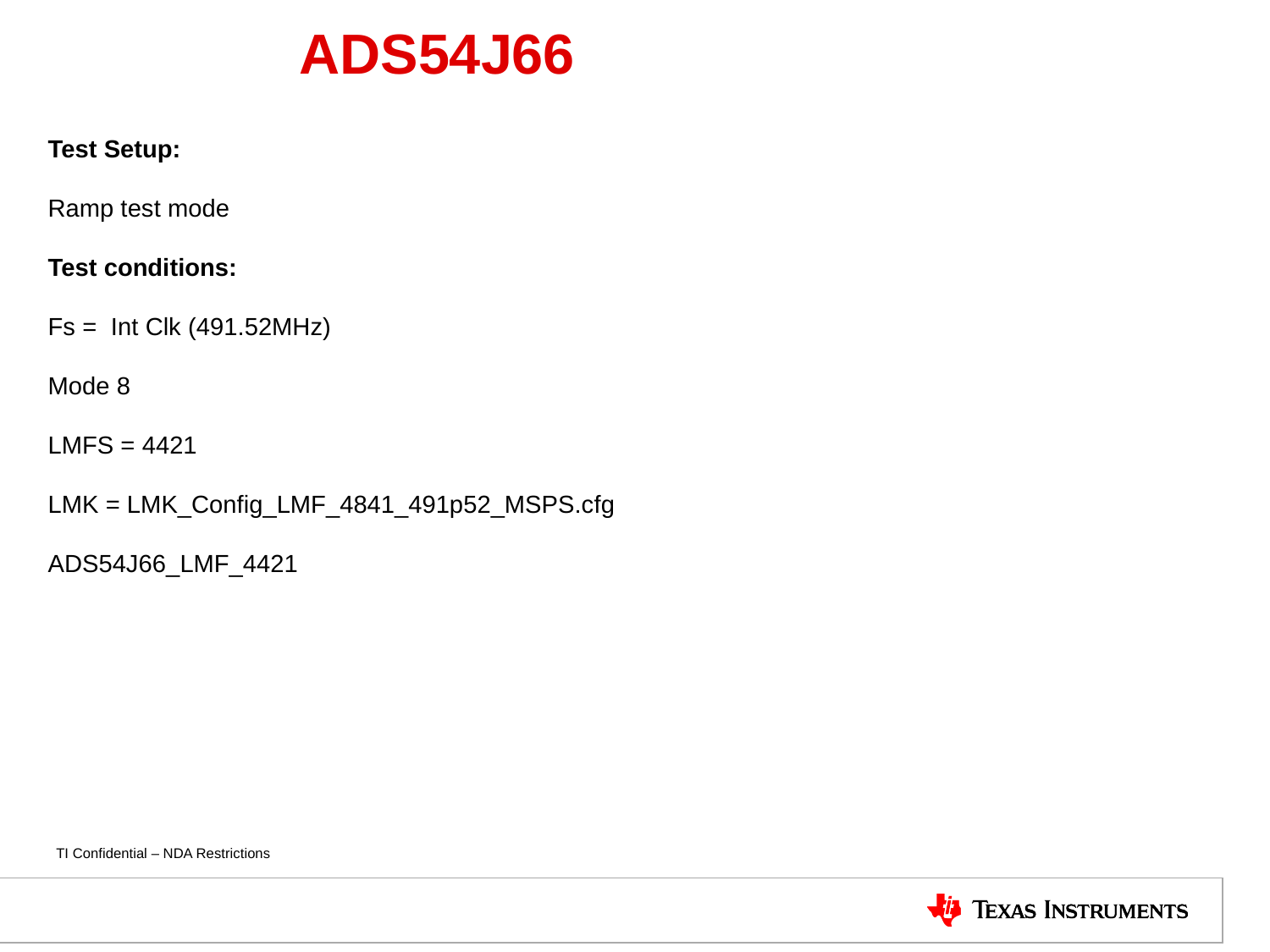

# ADS54J66
Test Setup:

Ramp test mode

Test conditions:

Fs =  Int Clk (491.52MHz)

Mode 8

LMFS = 4421

LMK = LMK_Config_LMF_4841_491p52_MSPS.cfg

ADS54J66_LMF_4421